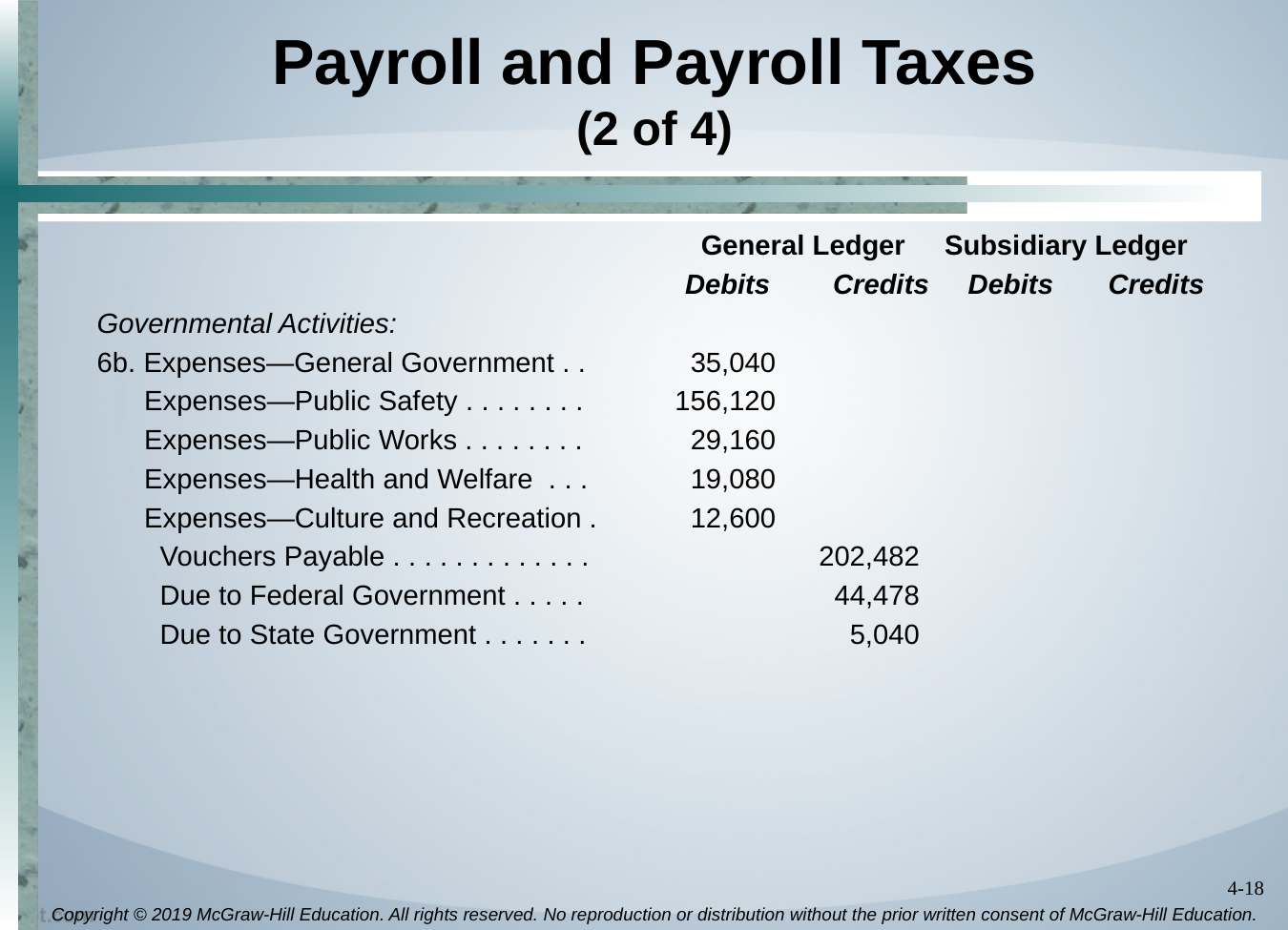

# Payroll and Payroll Taxes (2 of 4)
			 	    General Ledger     Subsidiary Ledger
				  Debits        Credits     Debits       Credits
Governmental Activities:
6b. Expenses—General Government . .	35,040
      Expenses—Public Safety . . . . . . . .	156,120
      Expenses—Public Works . . . . . . . .	29,160
      Expenses—Health and Welfare  . . .	19,080
      Expenses—Culture and Recreation .	12,600
        Vouchers Payable . . . . . . . . . . . . .	202,482
        Due to Federal Government . . . . .	44,478
        Due to State Government . . . . . . .	5,040